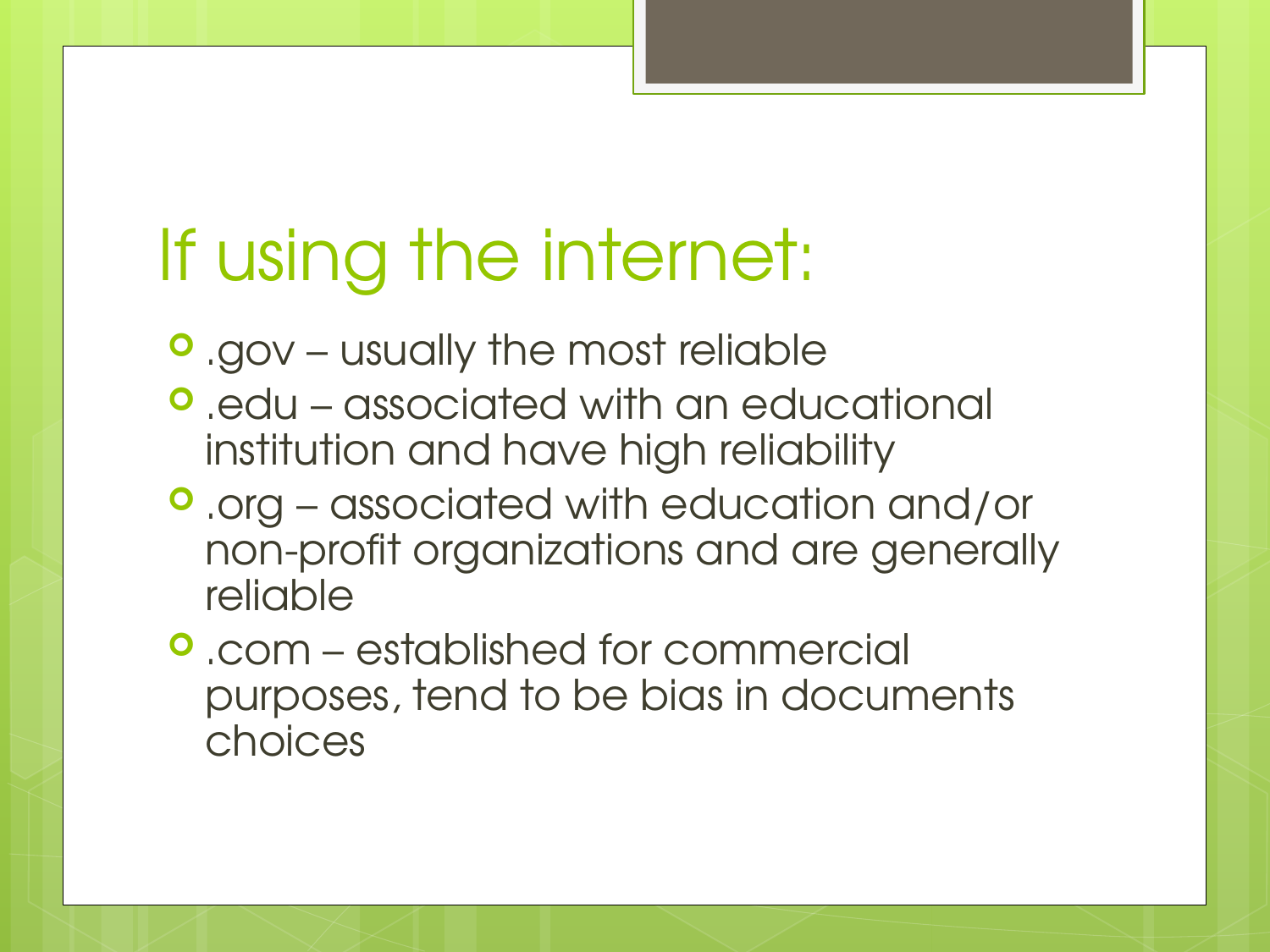

# If using the internet:
.gov – usually the most reliable
.edu – associated with an educational institution and have high reliability
.org – associated with education and/or non-profit organizations and are generally reliable
.com – established for commercial purposes, tend to be bias in documents choices